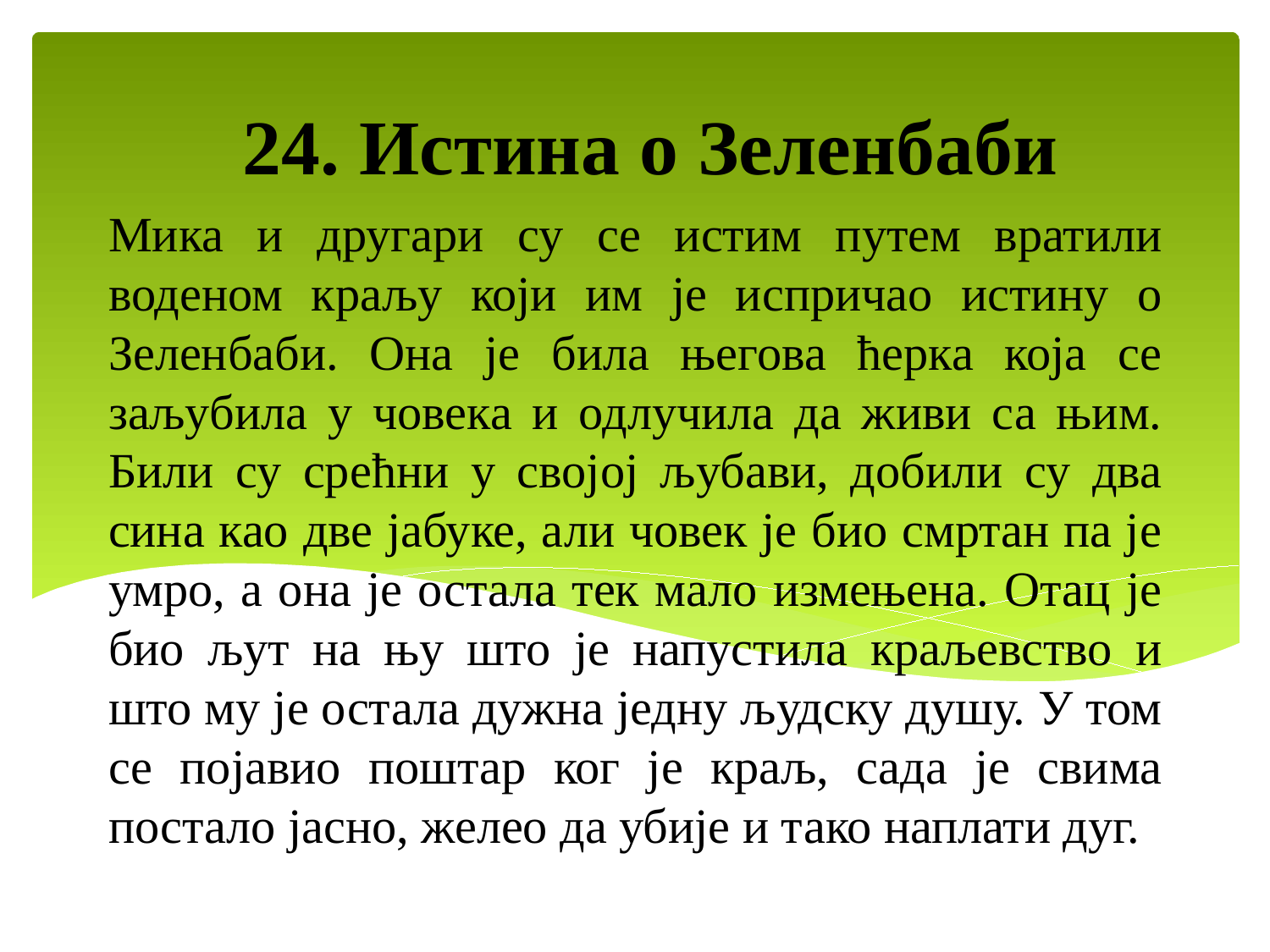

24. Истина о Зеленбаби
# Мика и другари су се истим путем вратили воденом краљу који им је испричао истину о Зеленбаби. Она је била његова ћерка која се заљубила у човека и одлучила да живи са њим. Били су срећни у својој љубави, добили су два сина као две јабуке, али човек је био смртан па је умро, а она је остала тек мало измењена. Отац је био љут на њу што је напустила краљевство и што му је остала дужна једну људску душу. У том се појавио поштар ког је краљ, сада је свима постало јасно, желео да убије и тако наплати дуг.